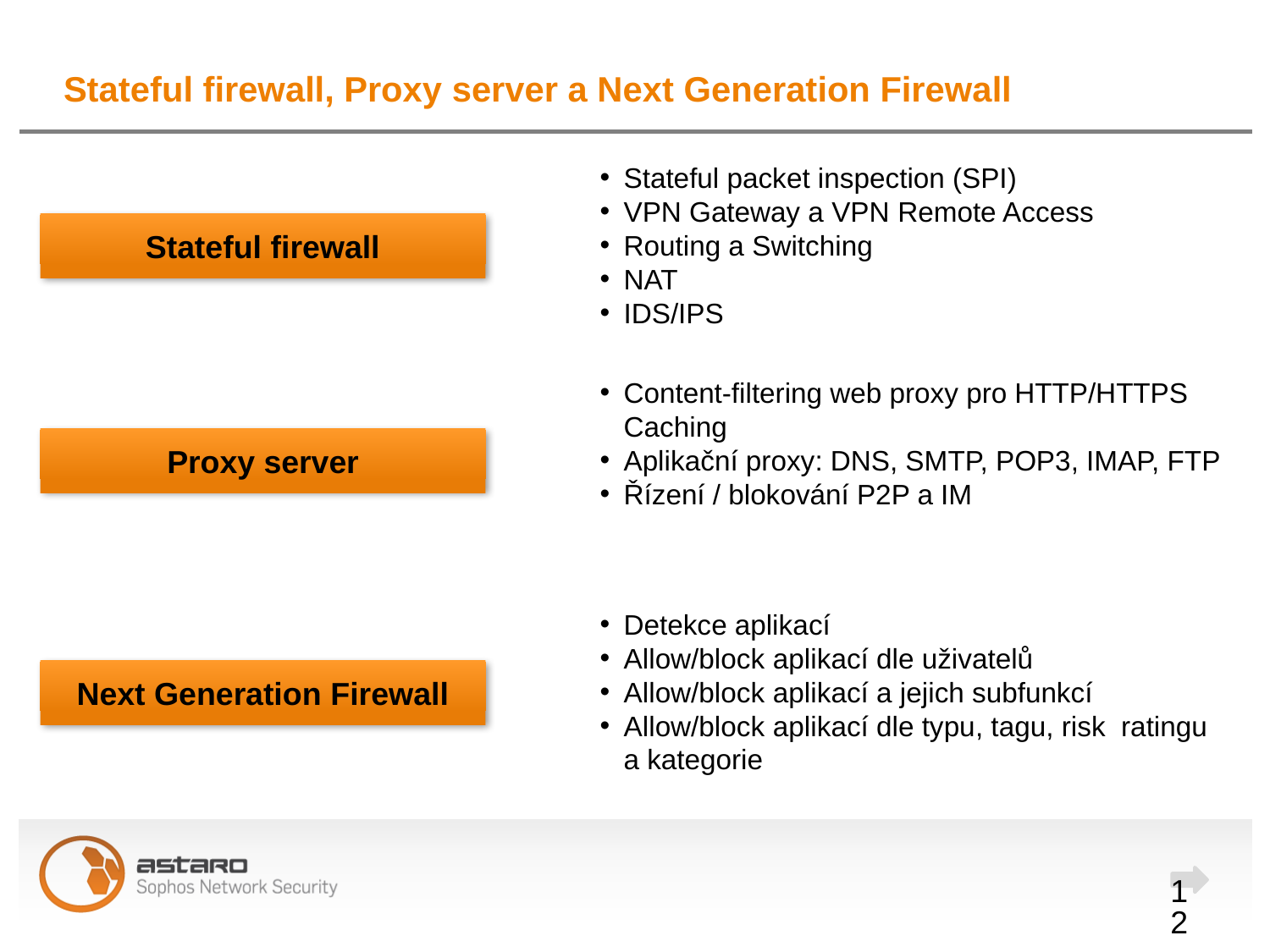

# Stateful firewall, Proxy server a Next Generation Firewall
Stateful packet inspection (SPI)
VPN Gateway a VPN Remote Access
Routing a Switching
NAT
IDS/IPS
Stateful firewall
Content-filtering web proxy pro HTTP/HTTPS Caching
Aplikační proxy: DNS, SMTP, POP3, IMAP, FTP
Řízení / blokování P2P a IM
Proxy server
Detekce aplikací
Allow/block aplikací dle uživatelů
Allow/block aplikací a jejich subfunkcí
Allow/block aplikací dle typu, tagu, risk  ratingu a kategorie
Next Generation Firewall
12